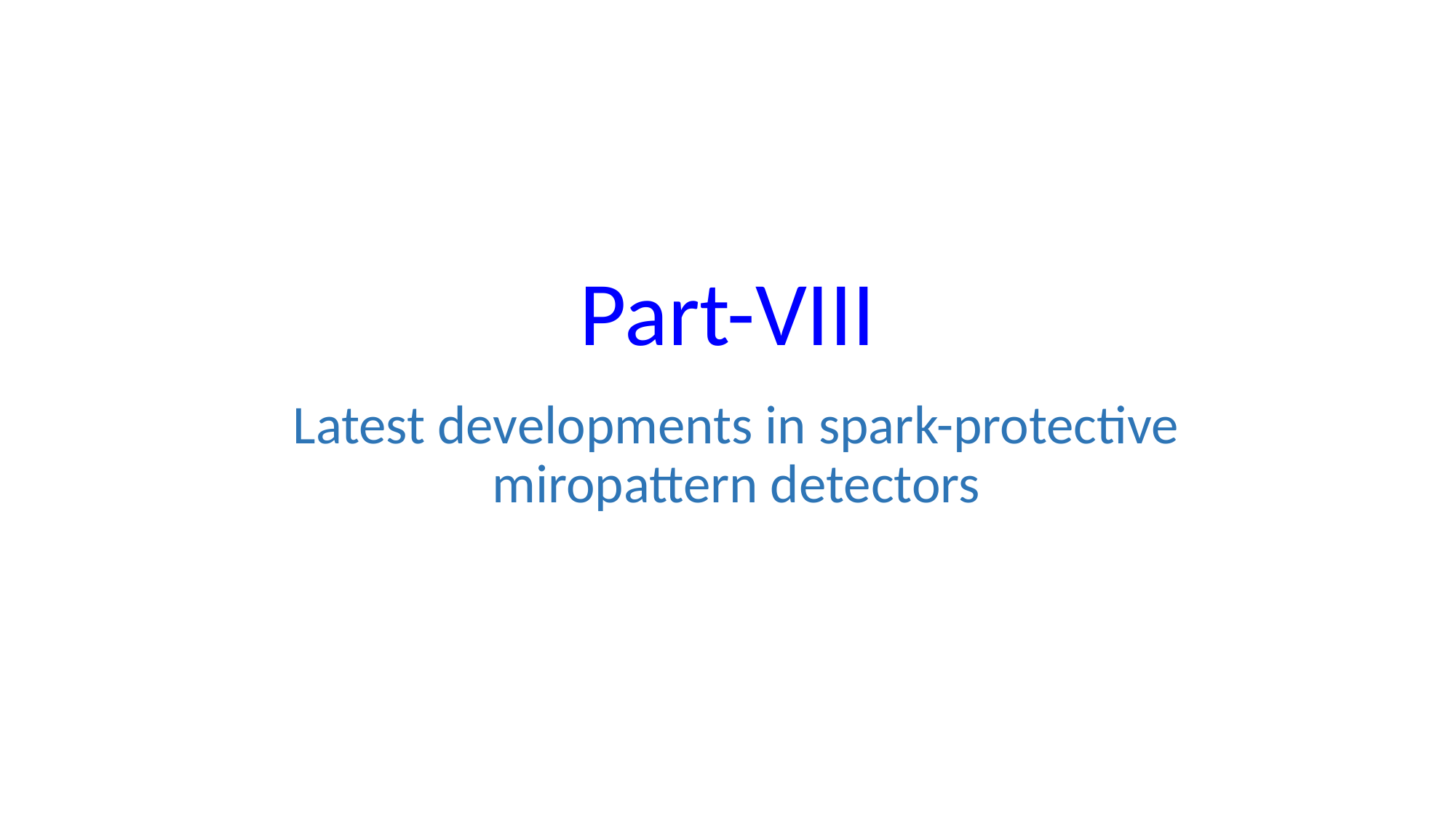

# Part-VIII
Latest developments in spark-protective miropattern detectors